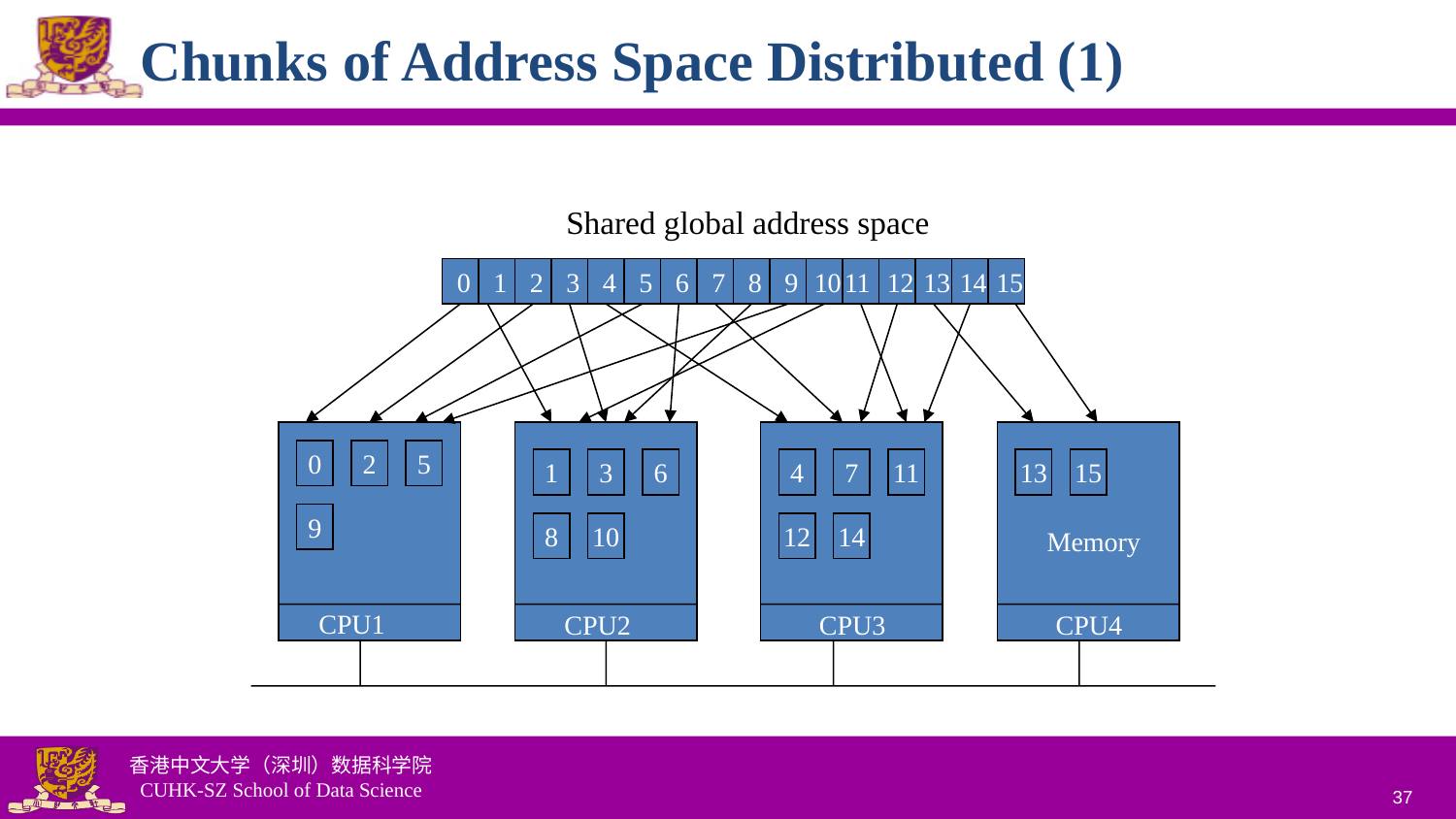

# Chunks of Address Space Distributed (1)
Shared global address space
 0
 1
 2
 3
 4
 5
 6
 7
 8
 9
 10
11
 12
 13
 14
 15

0
2
5
1
3
6
4
7
11
13
15
9
8
10
12
14
Memory
CPU1
CPU2
CPU3
CPU4

37